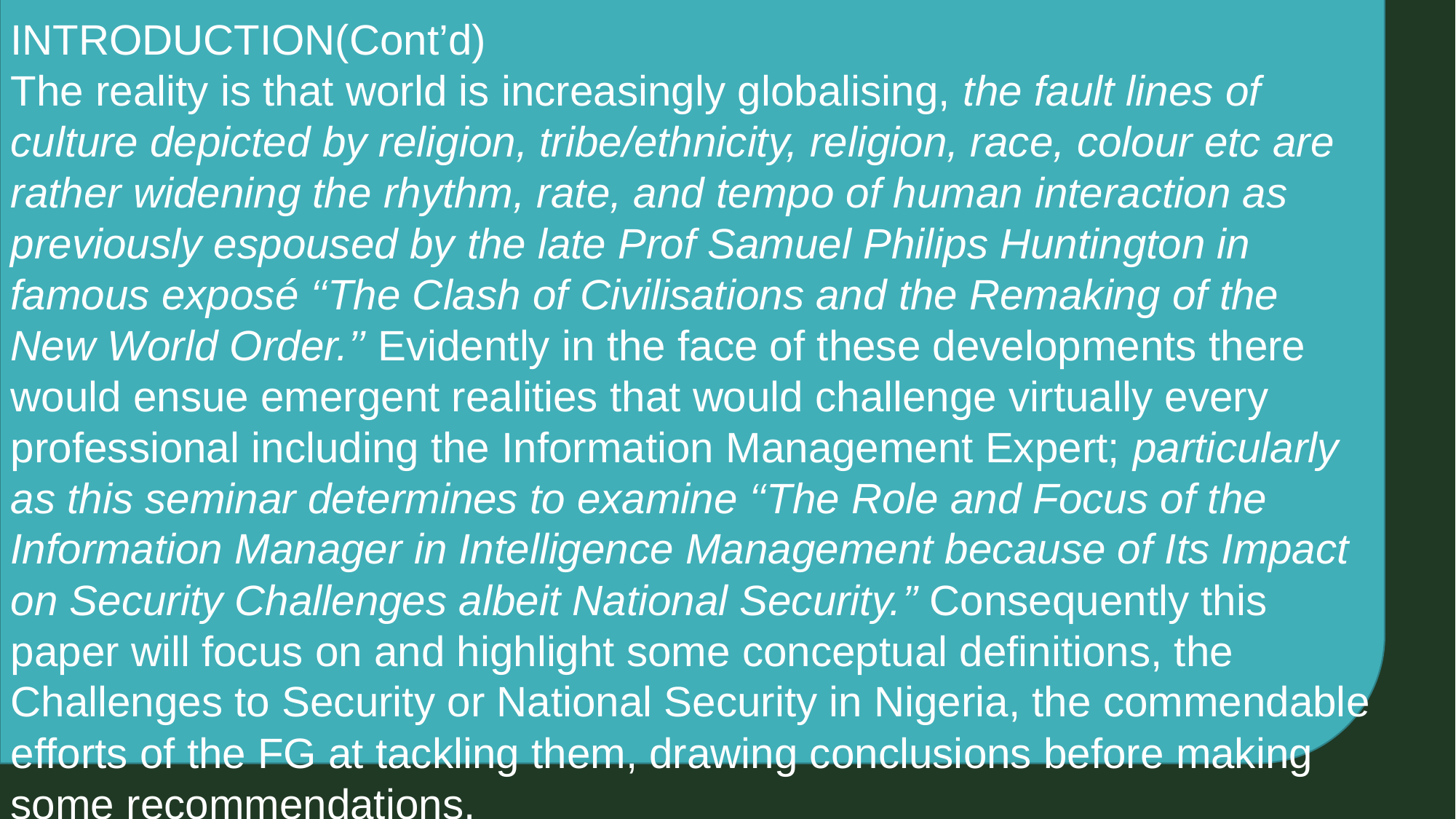

INTRODUCTION(Cont’d)
The reality is that world is increasingly globalising, the fault lines of culture depicted by religion, tribe/ethnicity, religion, race, colour etc are rather widening the rhythm, rate, and tempo of human interaction as previously espoused by the late Prof Samuel Philips Huntington in famous exposé ‘‘The Clash of Civilisations and the Remaking of the New World Order.’’ Evidently in the face of these developments there would ensue emergent realities that would challenge virtually every professional including the Information Management Expert; particularly as this seminar determines to examine ‘‘The Role and Focus of the Information Manager in Intelligence Management because of Its Impact on Security Challenges albeit National Security.’’ Consequently this paper will focus on and highlight some conceptual definitions, the Challenges to Security or National Security in Nigeria, the commendable efforts of the FG at tackling them, drawing conclusions before making some recommendations.